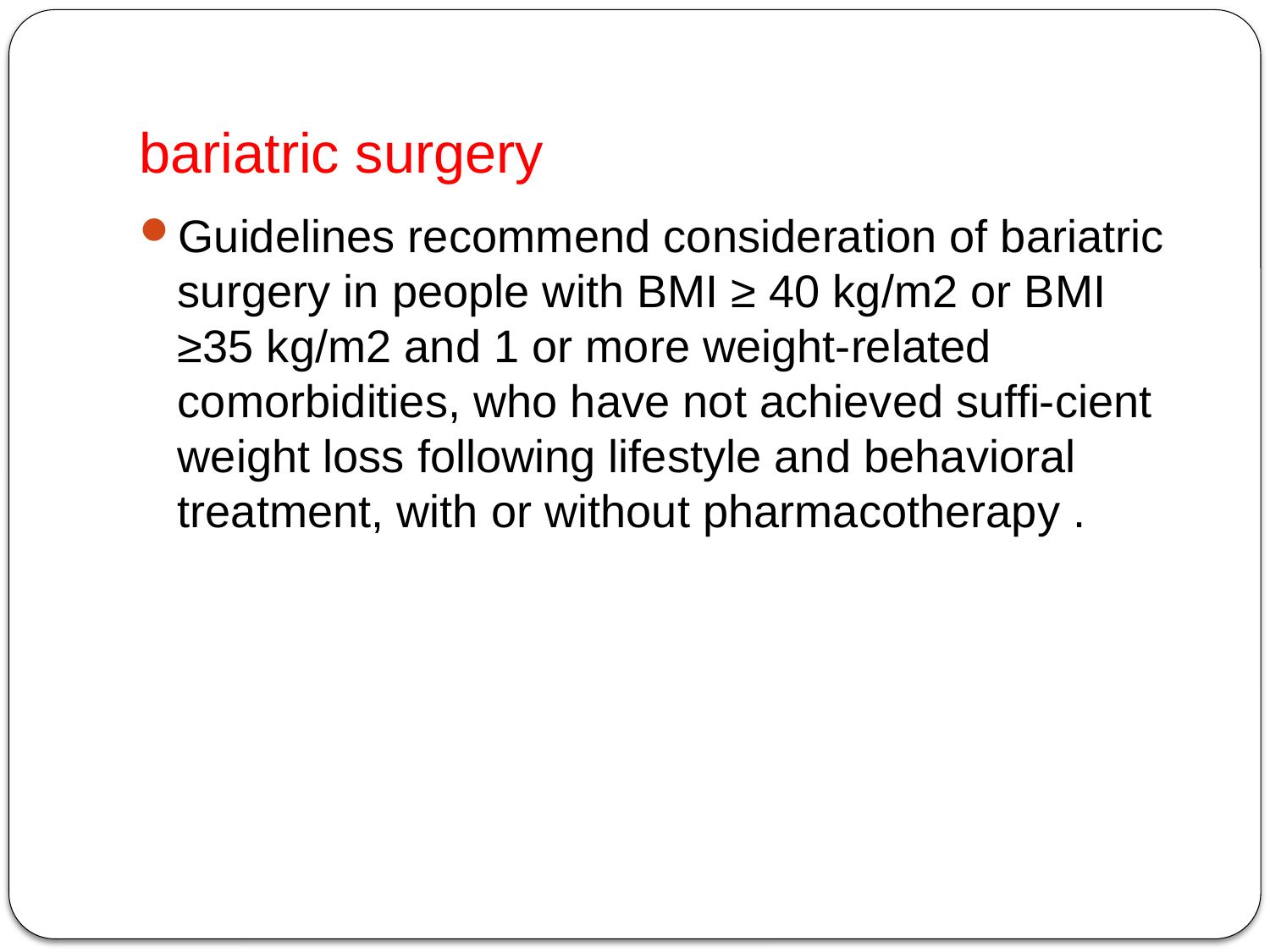

# bariatric surgery
Guidelines recommend consideration of bariatric surgery in people with BMI ≥ 40 kg/m2 or BMI ≥35 kg/m2 and 1 or more weight-related comorbidities, who have not achieved suffi-cient weight loss following lifestyle and behavioral treatment, with or without pharmacotherapy .